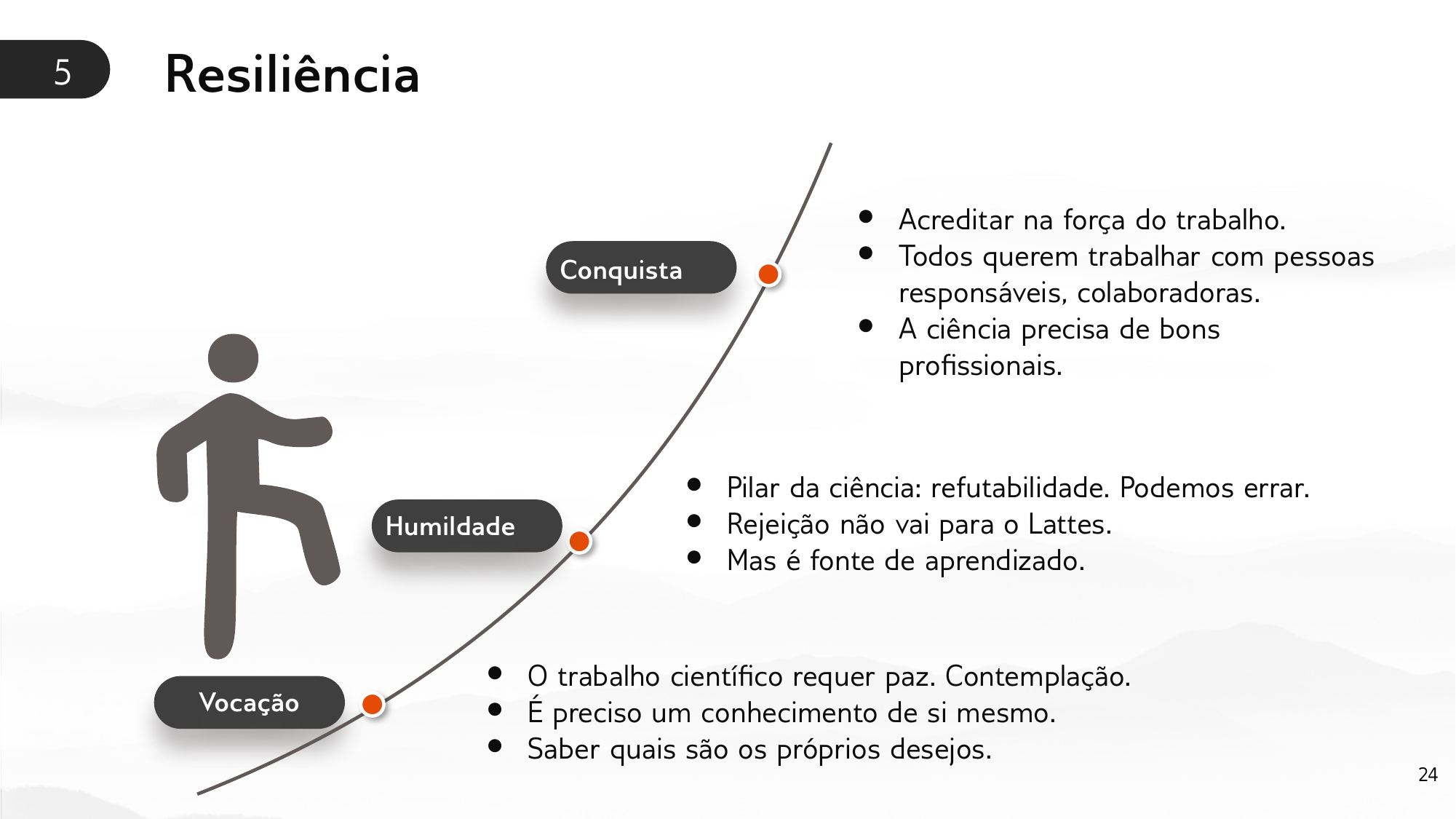

Resiliência

5

Acreditar na força do trabalho.
Todos querem trabalhar com pessoas responsáveis, colaboradoras.
A ciência precisa de bons profissionais.

Conquista

Pilar da ciência: refutabilidade. Podemos errar.
Rejeição não vai para o Lattes.
Mas é fonte de aprendizado.

Humildade

O trabalho científico requer paz. Contemplação.
É preciso um conhecimento de si mesmo.
Saber quais são os próprios desejos.

Vocação

24